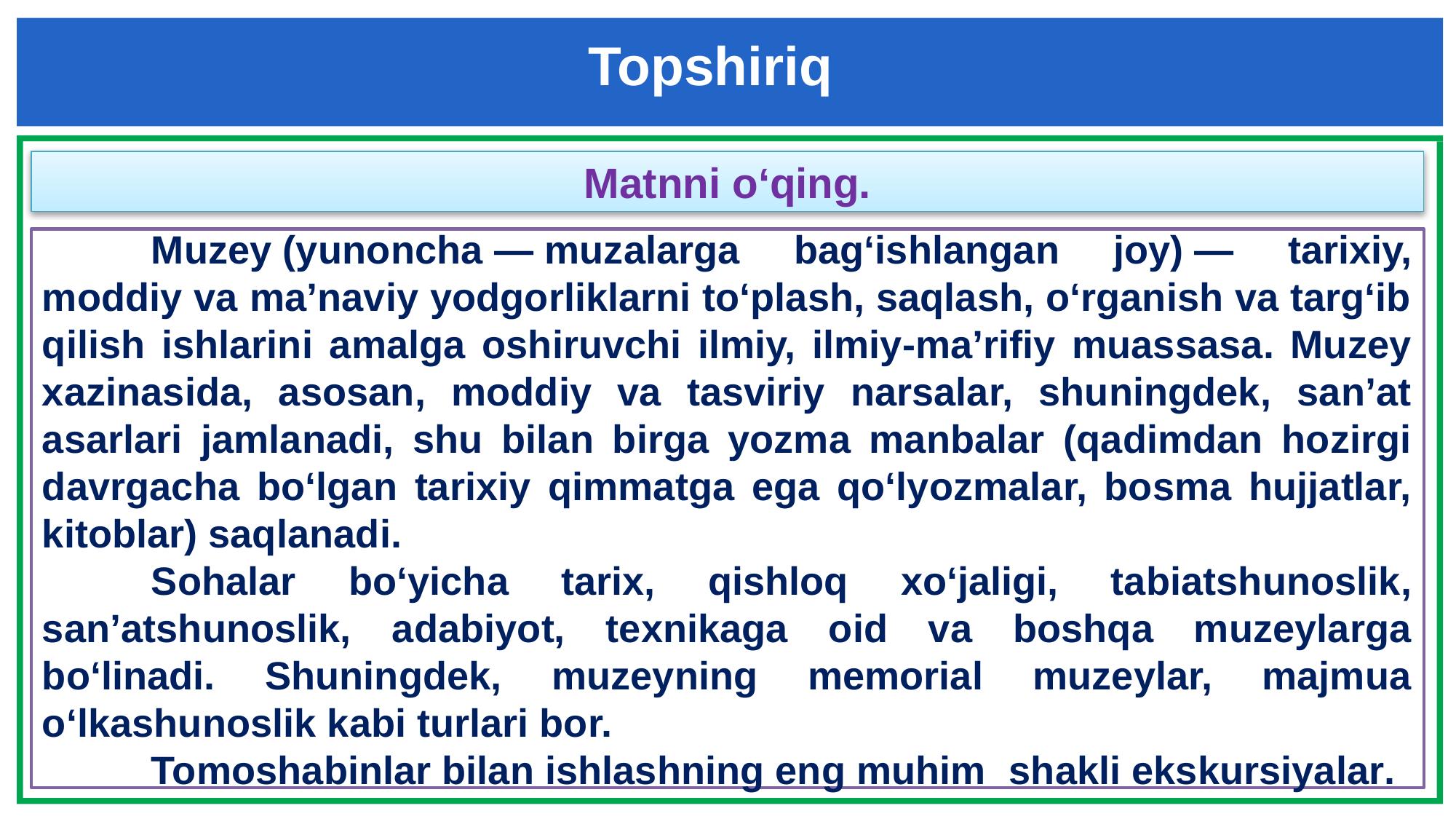

Topshiriq
Matnni o‘qing.
	Muzey (yunoncha — muzalarga bagʻishlangan joy) — tarixiy, moddiy va maʼnaviy yodgorliklarni toʻplash, saqlash, oʻrganish va targʻib qilish ishlarini amalga oshiruvchi ilmiy, ilmiy-maʼrifiy muassasa. Muzey xazinasida, asosan, moddiy va tasviriy narsalar, shuningdek, sanʼat asarlari jamlanadi, shu bilan birga yozma manbalar (qadimdan hozirgi davrgacha boʻlgan tarixiy qimmatga ega qoʻlyozmalar, bosma hujjatlar, kitoblar) saqlanadi.
	Sohalar boʻyicha tarix, qishloq xoʻjaligi, tabiatshunoslik, sanʼatshunoslik, adabiyot, texnikaga oid va boshqa muzeylarga boʻlinadi. Shuningdek, muzeyning memorial muzeylar, majmua oʻlkashunoslik kabi turlari bor.
	Tomoshabinlar bilan ishlashning eng muhim  shakli ekskursiyalar.